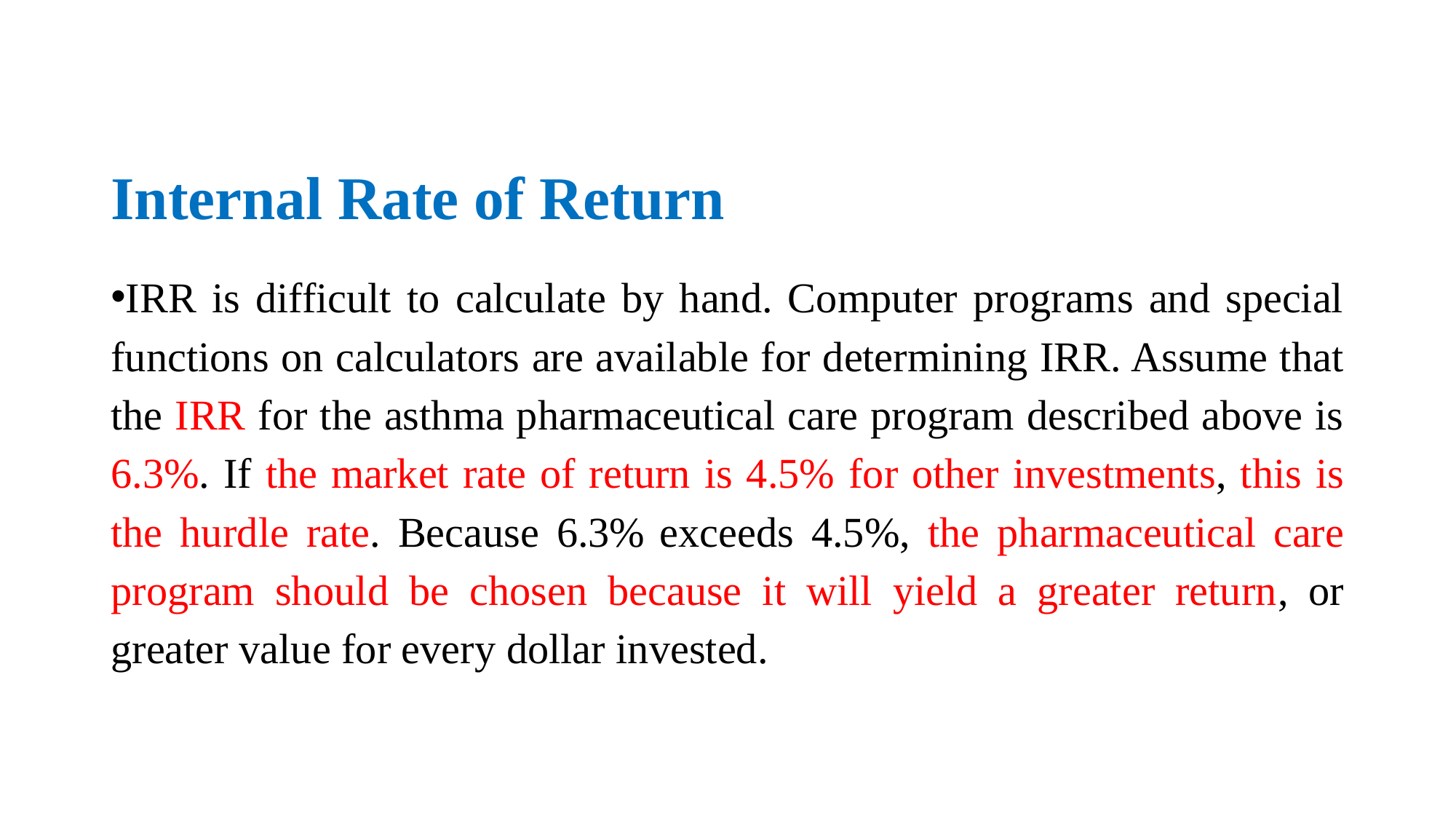

# Internal Rate of Return
IRR is difficult to calculate by hand. Computer programs and special functions on calculators are available for determining IRR. Assume that the IRR for the asthma pharmaceutical care program described above is 6.3%. If the market rate of return is 4.5% for other investments, this is the hurdle rate. Because 6.3% exceeds 4.5%, the pharmaceutical care program should be chosen because it will yield a greater return, or greater value for every dollar invested.